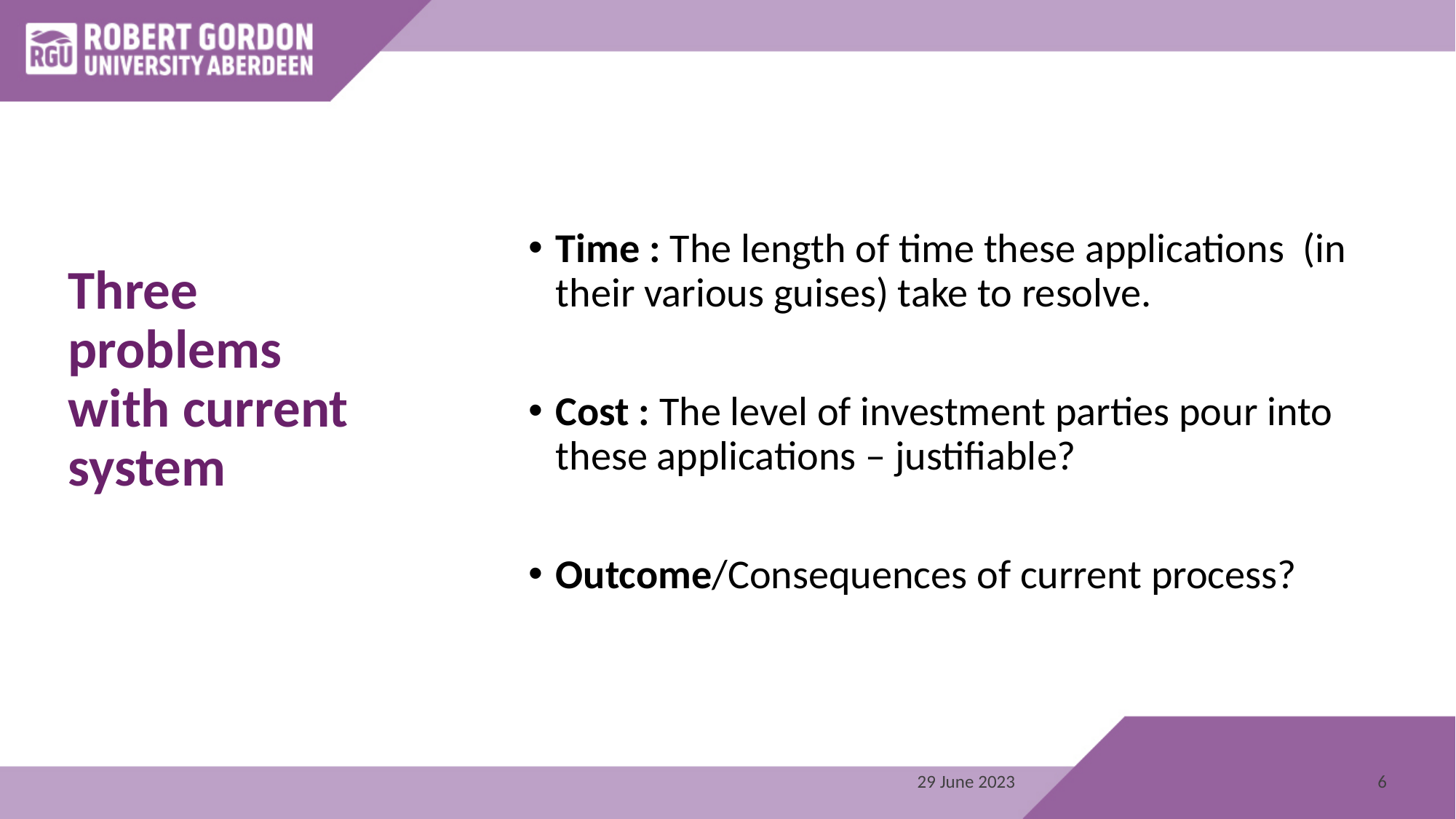

Time : The length of time these applications  (in their various guises) take to resolve.

Cost : The level of investment parties pour into these applications – justifiable?

Outcome/Consequences of current process?
# Three problems with current system

29 June 2023
6